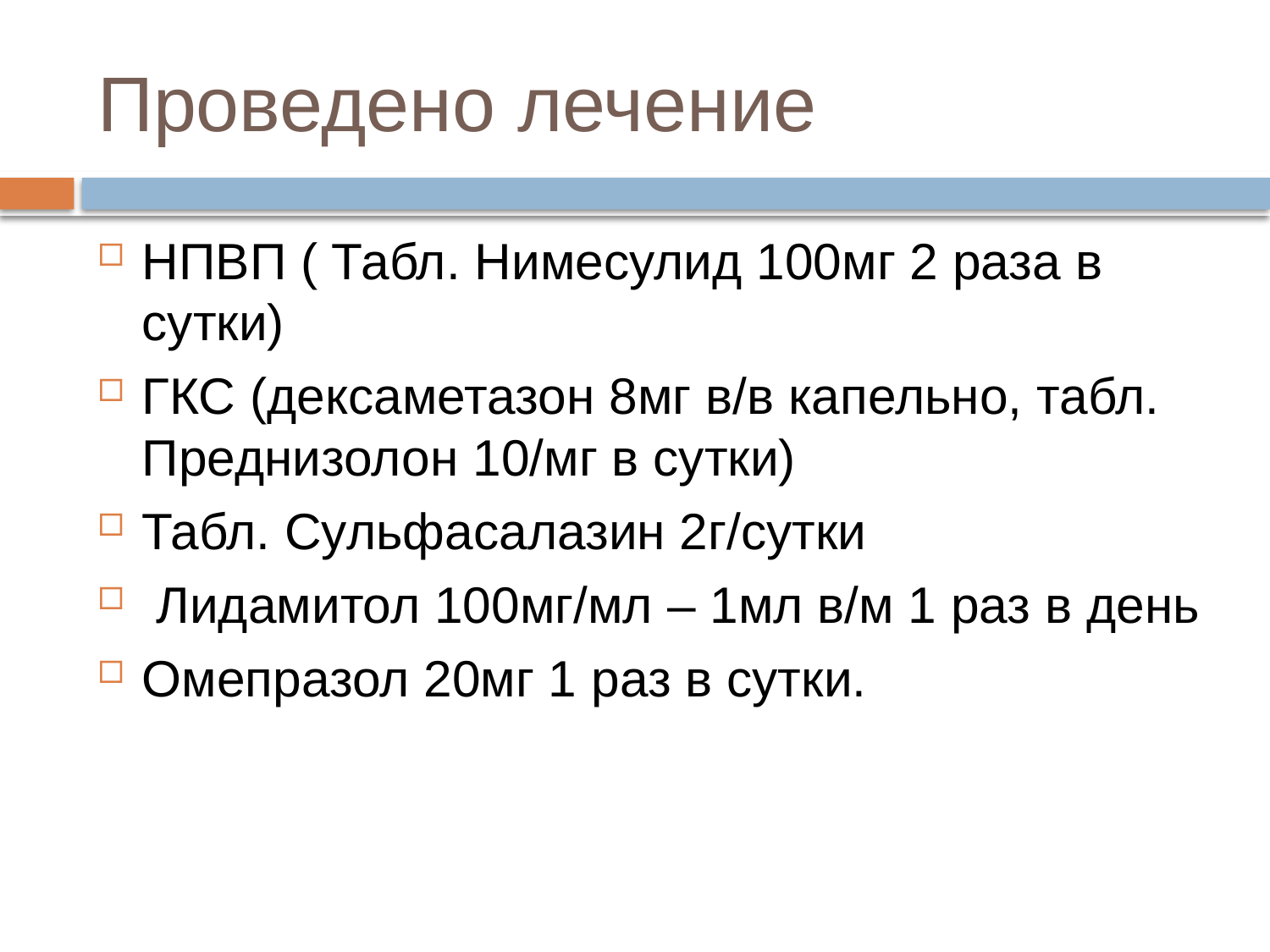

# Проведено лечение
НПВП ( Табл. Нимесулид 100мг 2 раза в сутки)
ГКС (дексаметазон 8мг в/в капельно, табл. Преднизолон 10/мг в сутки)
Табл. Сульфасалазин 2г/сутки
 Лидамитол 100мг/мл – 1мл в/м 1 раз в день
Омепразол 20мг 1 раз в сутки.